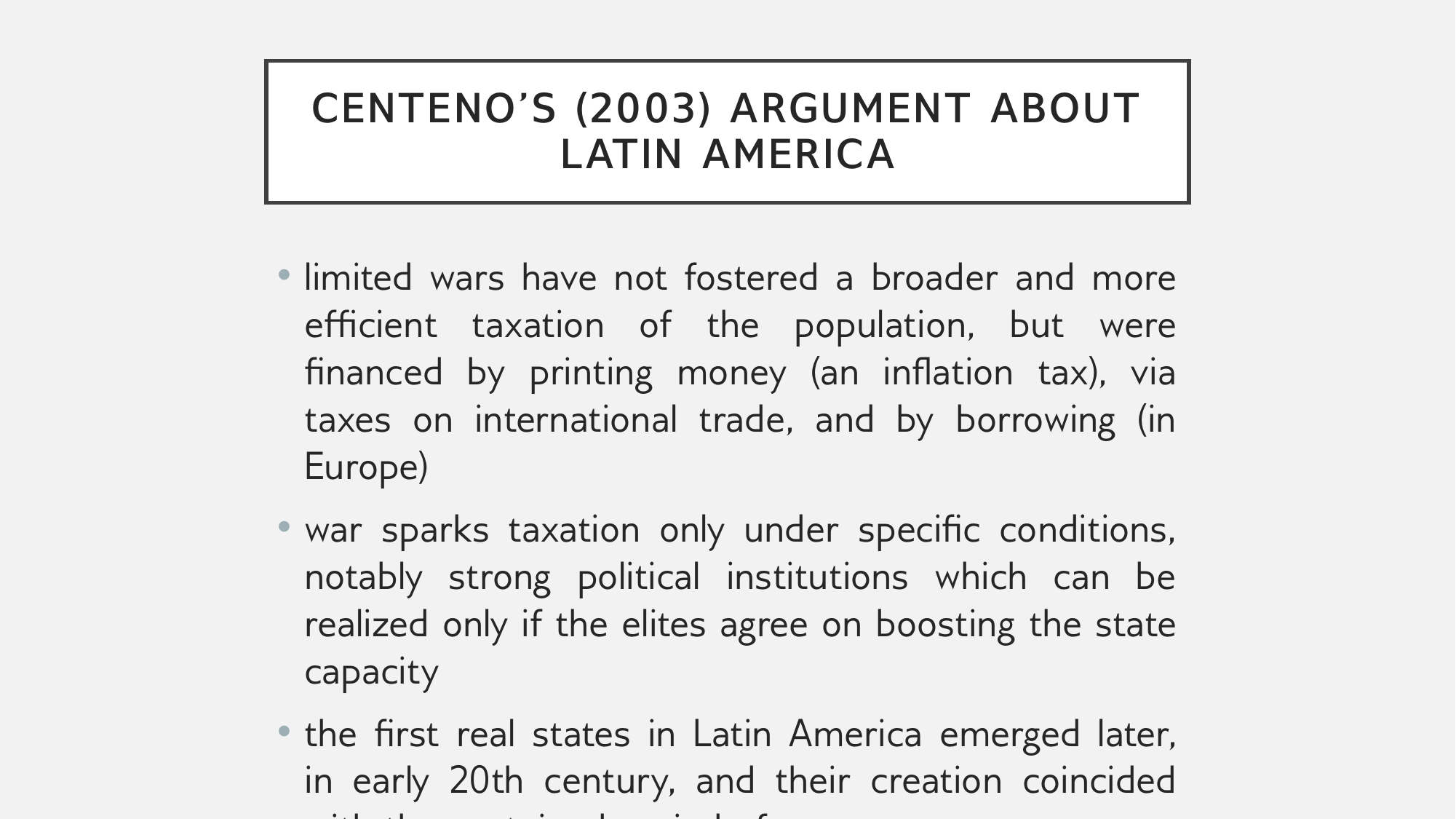

# Centeno’s (2003) argument about Latin America
limited wars have not fostered a broader and more efficient taxation of the population, but were financed by printing money (an inflation tax), via taxes on international trade, and by borrowing (in Europe)
war sparks taxation only under specific conditions, notably strong political institutions which can be realized only if the elites agree on boosting the state capacity
the first real states in Latin America emerged later, in early 20th century, and their creation coincided with the sustained period of peace